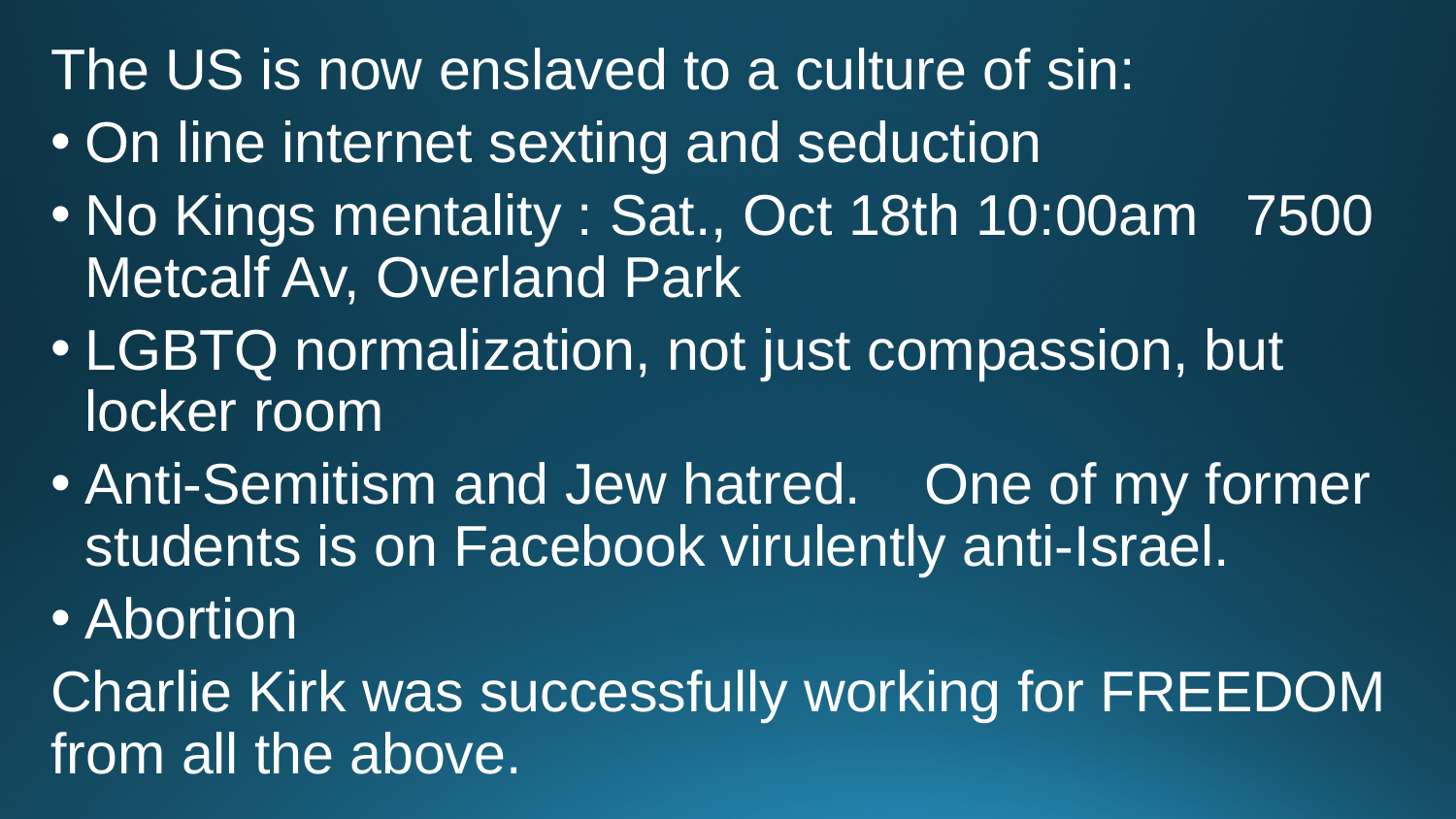

The US is now enslaved to a culture of sin:
On line internet sexting and seduction
No Kings mentality : Sat., Oct 18th 10:00am   7500 Metcalf Av, Overland Park
LGBTQ normalization, not just compassion, but  locker room
Anti-Semitism and Jew hatred.    One of my former students is on Facebook virulently anti-Israel.
Abortion
Charlie Kirk was successfully working for FREEDOM from all the above.